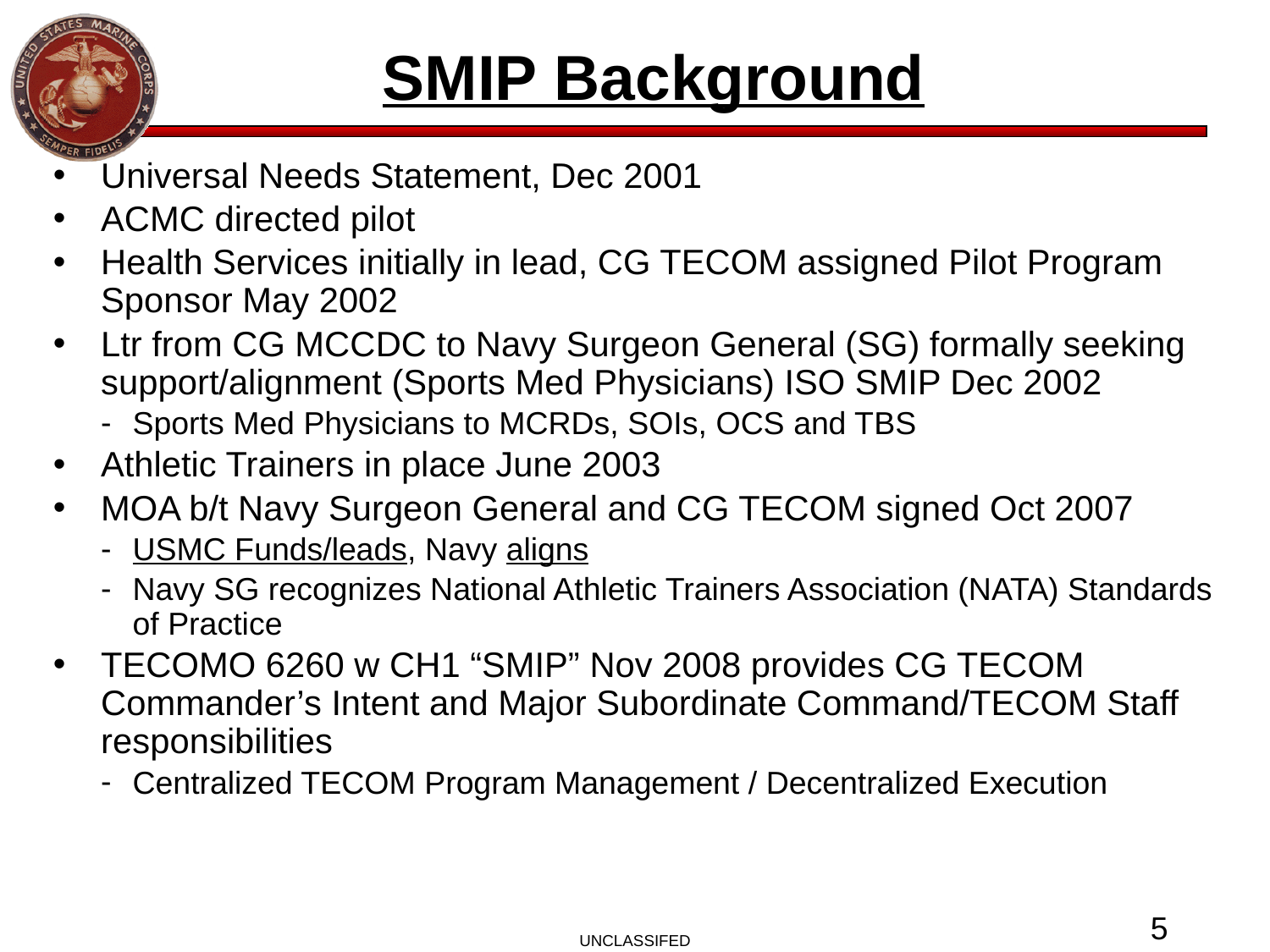

SMIP Background

Universal Needs Statement, Dec 2001
ACMC directed pilot
Health Services initially in lead, CG TECOM assigned Pilot Program Sponsor May 2002
Ltr from CG MCCDC to Navy Surgeon General (SG) formally seeking support/alignment (Sports Med Physicians) ISO SMIP Dec 2002
Sports Med Physicians to MCRDs, SOIs, OCS and TBS
Athletic Trainers in place June 2003
MOA b/t Navy Surgeon General and CG TECOM signed Oct 2007
USMC Funds/leads, Navy aligns
Navy SG recognizes National Athletic Trainers Association (NATA) Standards of Practice
TECOMO 6260 w CH1 “SMIP” Nov 2008 provides CG TECOM Commander’s Intent and Major Subordinate Command/TECOM Staff responsibilities
Centralized TECOM Program Management / Decentralized Execution